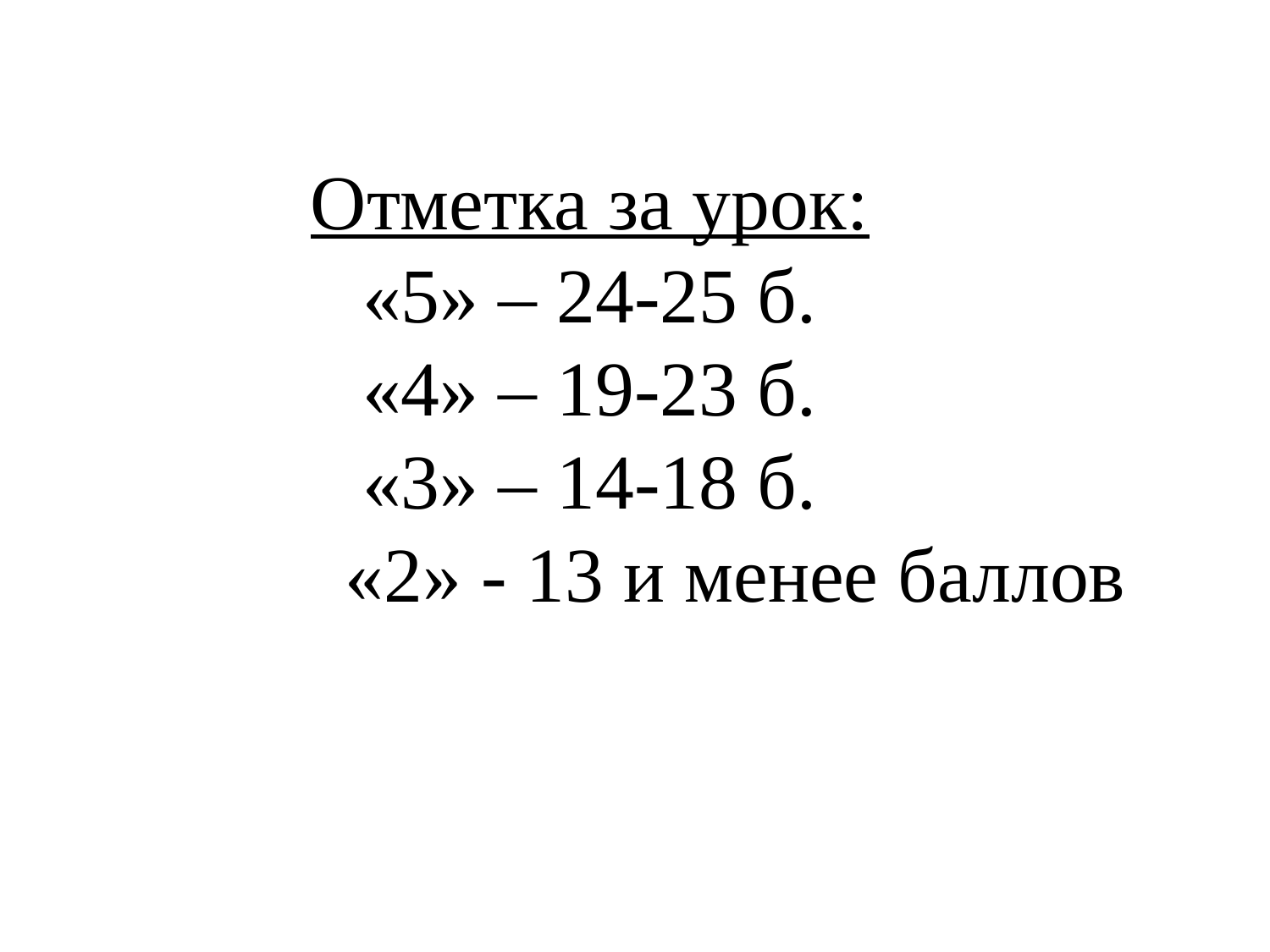

Отметка за урок:
«5» – 24-25 б.
«4» – 19-23 б.
«3» – 14-18 б.
               «2» - 13 и менее баллов